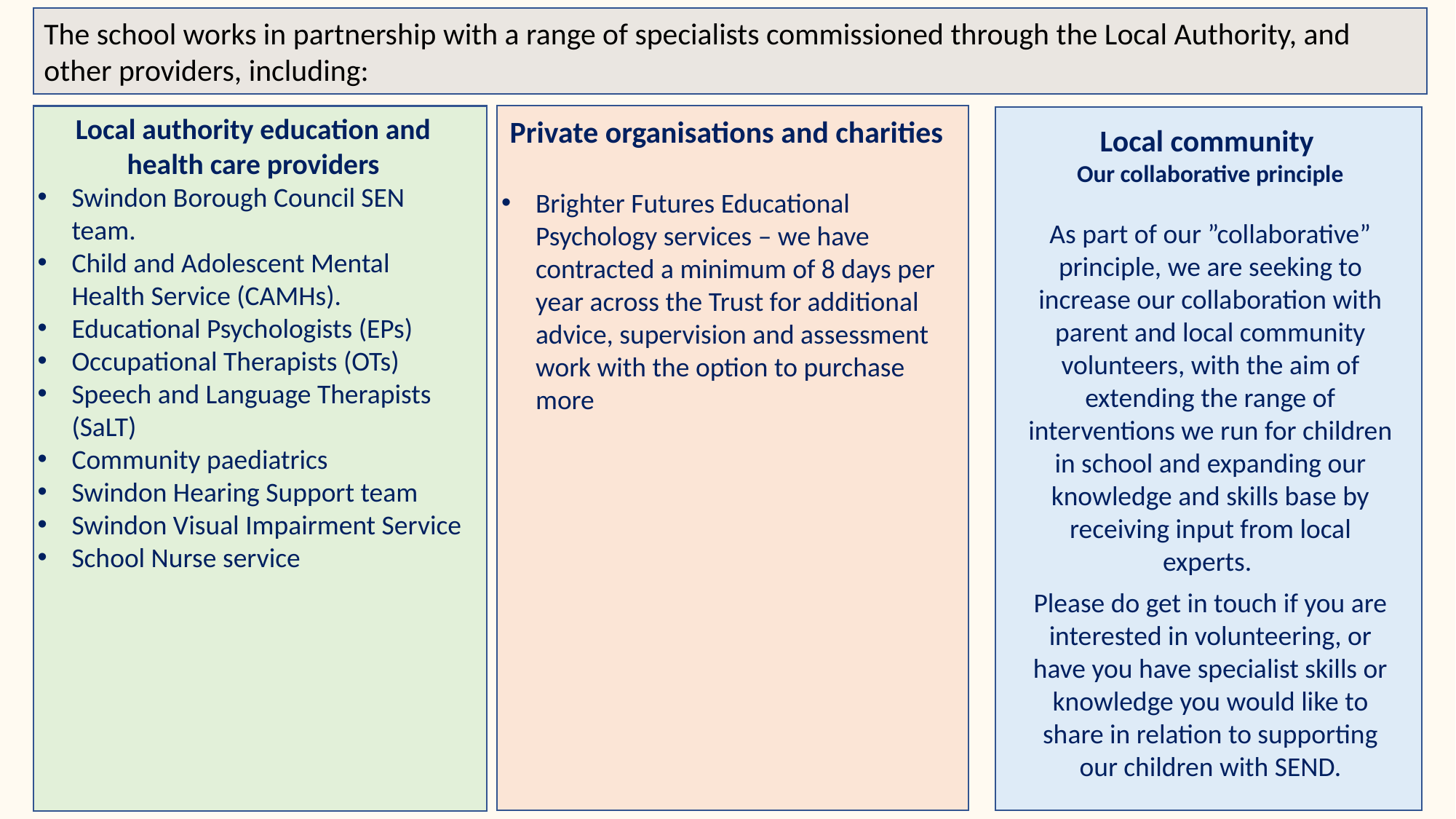

The school works in partnership with a range of specialists commissioned through the Local Authority, and other providers, including:

Local authority education and health care providers
Swindon Borough Council SEN team.
Child and Adolescent Mental Health Service (CAMHs).
Educational Psychologists (EPs)
Occupational Therapists (OTs)
Speech and Language Therapists (SaLT)
Community paediatrics
Swindon Hearing Support team
Swindon Visual Impairment Service
School Nurse service

Private organisations and charities

Brighter Futures Educational Psychology services – we have contracted a minimum of 8 days per year across the Trust for additional advice, supervision and assessment work with the option to purchase more

Local community
Our collaborative principle

As part of our ”collaborative” principle, we are seeking to increase our collaboration with parent and local community volunteers, with the aim of extending the range of interventions we run for children in school and expanding our knowledge and skills base by receiving input from local experts.

Please do get in touch if you are interested in volunteering, or have you have specialist skills or knowledge you would like to share in relation to supporting our children with SEND.